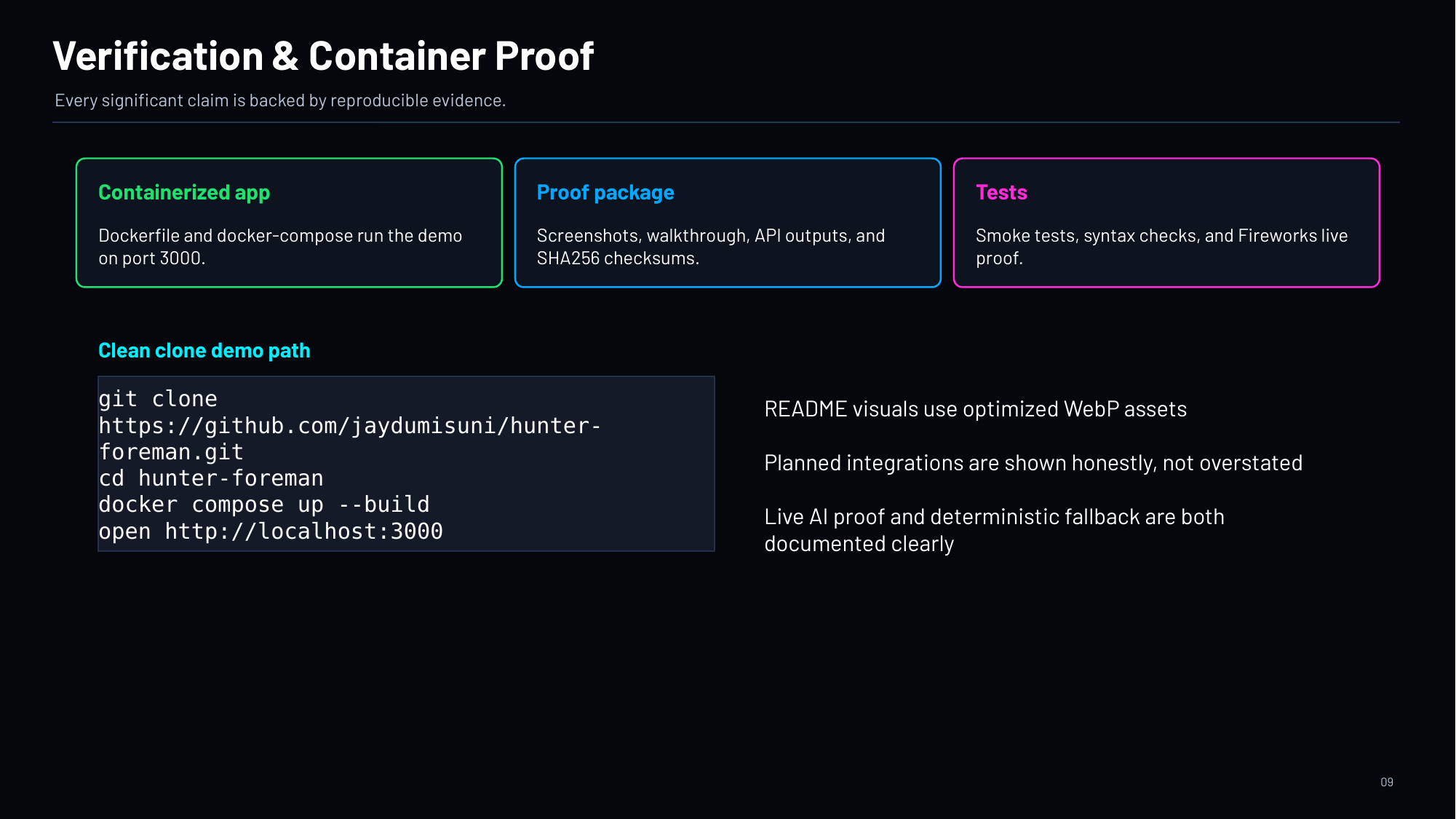

Verification & Container Proof
Every significant claim is backed by reproducible evidence.

Containerized app
Proof package
Tests
Dockerfile and docker-compose run the demo on port 3000.
Screenshots, walkthrough, API outputs, and SHA256 checksums.
Smoke tests, syntax checks, and Fireworks live proof.
Clean clone demo path
README visuals use optimized WebP assets

Planned integrations are shown honestly, not overstated

Live AI proof and deterministic fallback are both documented clearly
git clone https://github.com/jaydumisuni/hunter-foreman.git
cd hunter-foreman
docker compose up --build
open http://localhost:3000
09